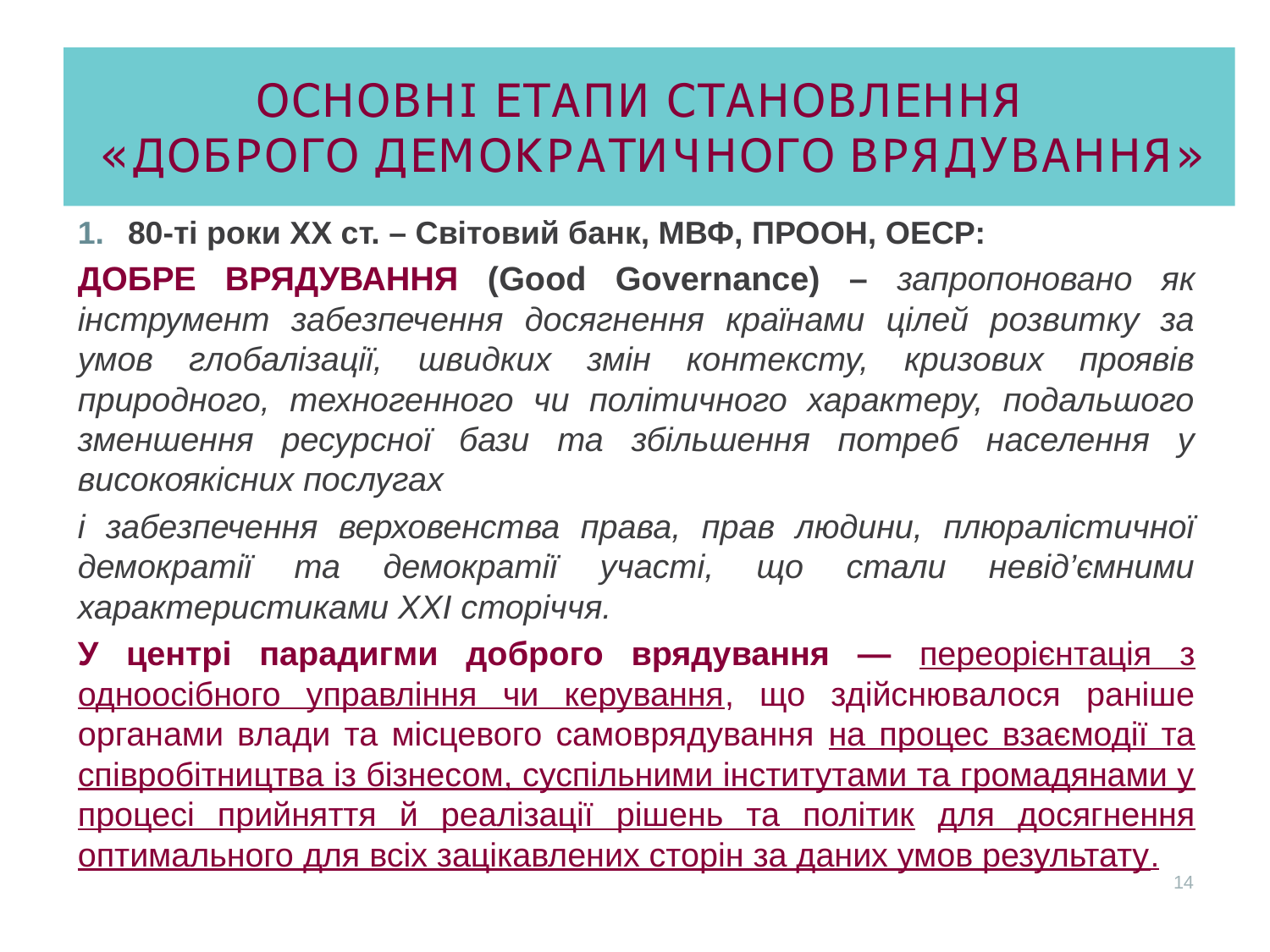

ОСНОВНІ ЕТАПИ СТАНОВЛЕННЯ
 «ДОБРОГО ДЕМОКРАТИЧНОГО ВРЯДУВАННЯ»
80-ті роки ХХ ст. – Світовий банк, МВФ, ПРООН, ОЕСР:
ДОБРЕ ВРЯДУВАННЯ (Good Governance) – запропоновано як інструмент забезпечення досягнення країнами цілей розвитку за умов глобалізації, швидких змін контексту, кризових проявів природного, техногенного чи політичного характеру, подальшого зменшення ресурсної бази та збільшення потреб населення у високоякісних послугах
і забезпечення верховенства права, прав людини, плюралістичної демократії та демократії участі, що стали невід’ємними характеристиками ХХІ сторіччя.
У центрі парадигми доброго врядування — переорієнтація з одноосібного управління чи керування, що здійснювалося раніше органами влади та місцевого самоврядування на процес взаємодії та співробітництва із бізнесом, суспільними інститутами та громадянами у процесі прийняття й реалізації рішень та політик для досягнення оптимального для всіх зацікавлених сторін за даних умов результату.
14